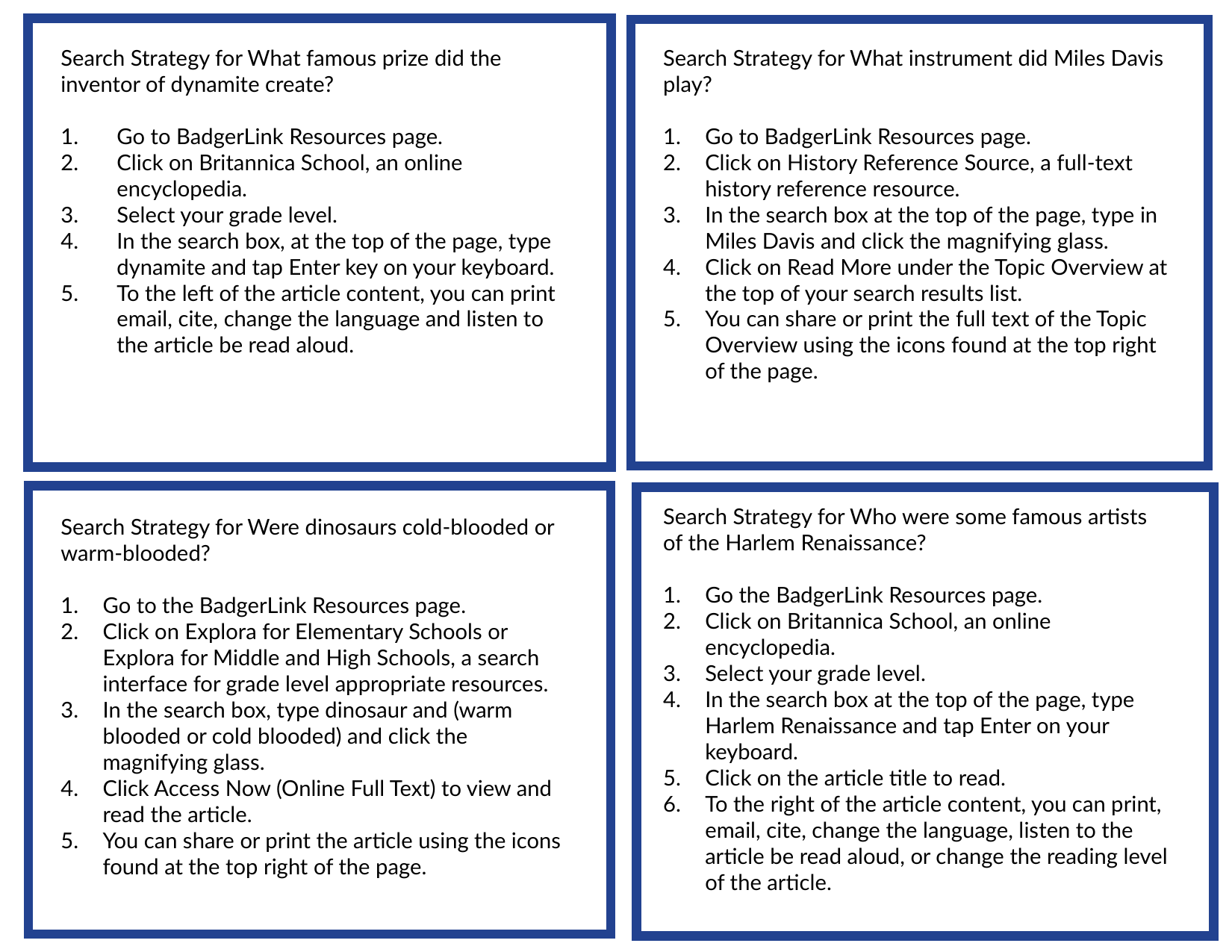

# BadgerLink Resource Hunt Search Strategies
Search Strategy for What famous prize did the inventor of dynamite create?

Go to BadgerLink Resources page.
Click on Britannica School, an online encyclopedia.
Select your grade level.
In the search box, at the top of the page, type dynamite and tap Enter key on your keyboard.
To the left of the article content, you can print email, cite, change the language and listen to the article be read aloud.

Search Strategy for What instrument did Miles Davis play?

Go to BadgerLink Resources page.
Click on History Reference Source, a full-text history reference resource.
In the search box at the top of the page, type in Miles Davis and click the magnifying glass.
Click on Read More under the Topic Overview at the top of your search results list.
You can share or print the full text of the Topic Overview using the icons found at the top right of the page.

Search Strategy for Who were some famous artists of the Harlem Renaissance?

Go the BadgerLink Resources page.
Click on Britannica School, an online encyclopedia.
Select your grade level.
In the search box at the top of the page, type Harlem Renaissance and tap Enter on your keyboard.
Click on the article title to read.
To the right of the article content, you can print, email, cite, change the language, listen to the article be read aloud, or change the reading level of the article.
Search Strategy for Were dinosaurs cold-blooded or warm-blooded?

Go to the BadgerLink Resources page.
Click on Explora for Elementary Schools or Explora for Middle and High Schools, a search interface for grade level appropriate resources.
In the search box, type dinosaur and (warm blooded or cold blooded) and click the magnifying glass.
Click Access Now (Online Full Text) to view and read the article.
You can share or print the article using the icons found at the top right of the page.